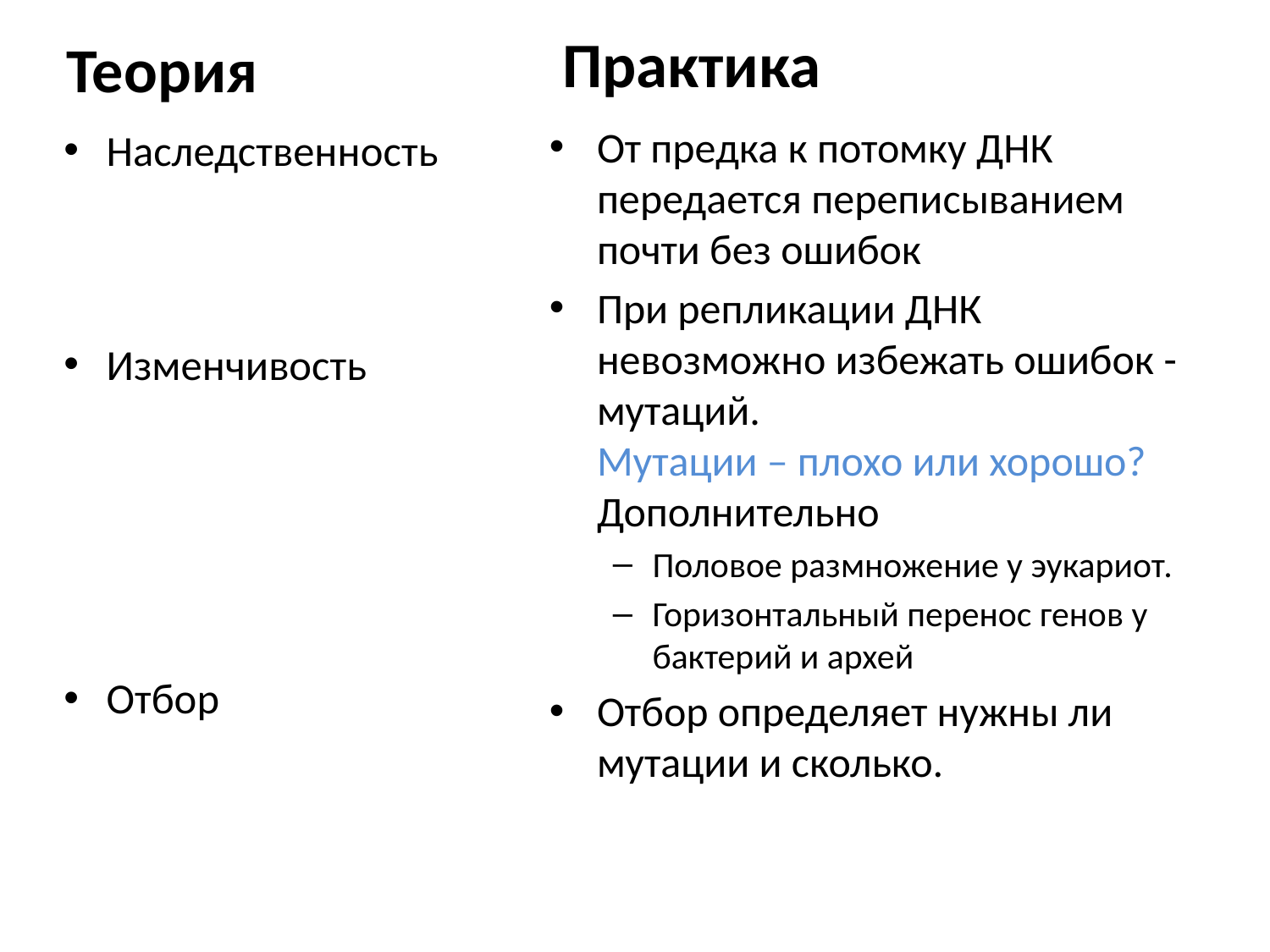

Практика
Теория
От предка к потомку ДНК передается переписыванием почти без ошибок
При репликации ДНК невозможно избежать ошибок - мутаций.
Мутации – плохо или хорошо?
Дополнительно
Половое размножение у эукариот.
Горизонтальный перенос генов у бактерий и архей
Отбор определяет нужны ли мутации и сколько.

Наследственность
Изменчивость

Отбор